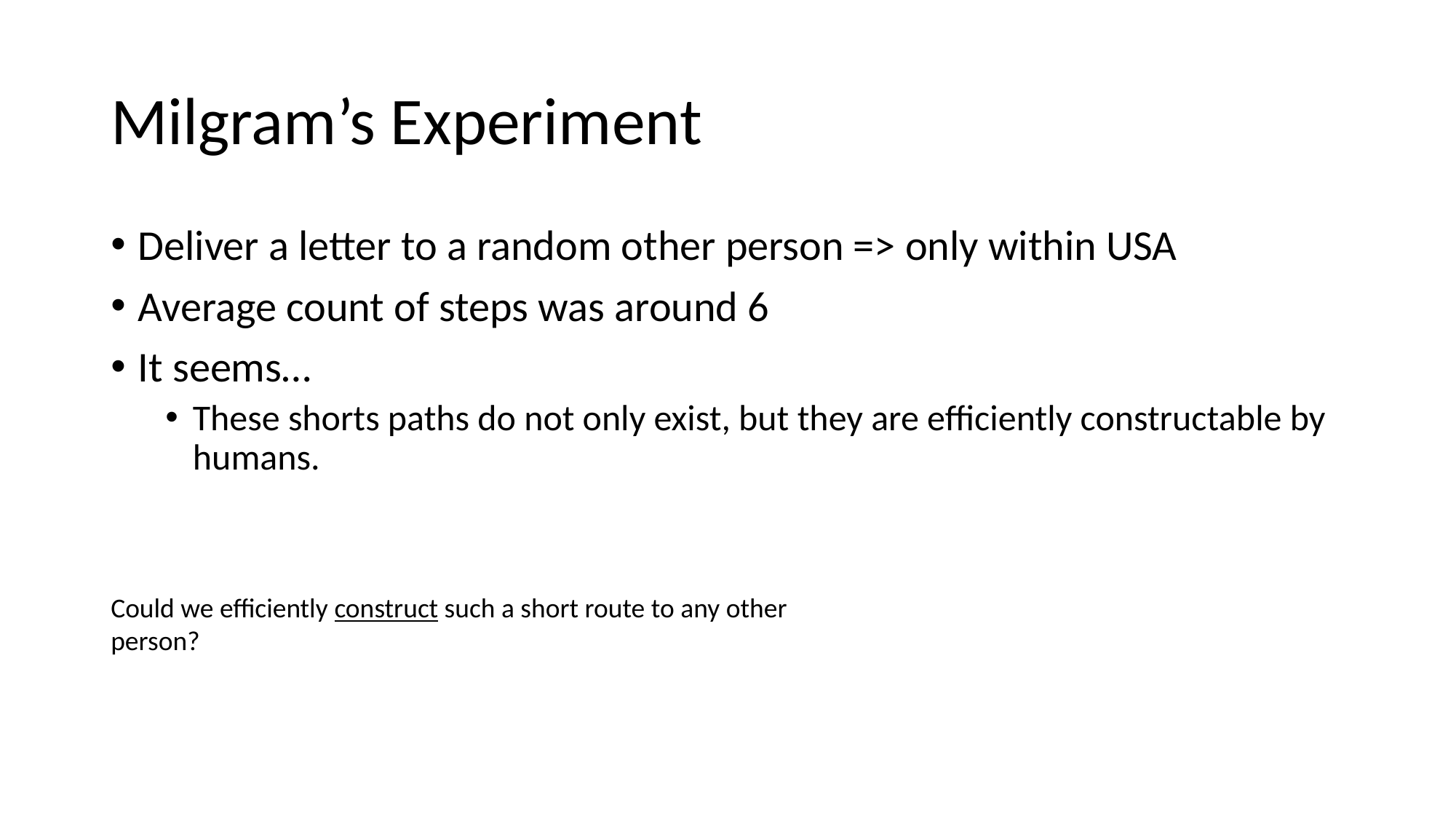

# Milgram’s Experiment
Deliver a letter to a random other person => only within USA
Average count of steps was around 6
It seems…
These shorts paths do not only exist, but they are efficiently constructable by humans.

Could we efficiently construct such a short route to any other person?